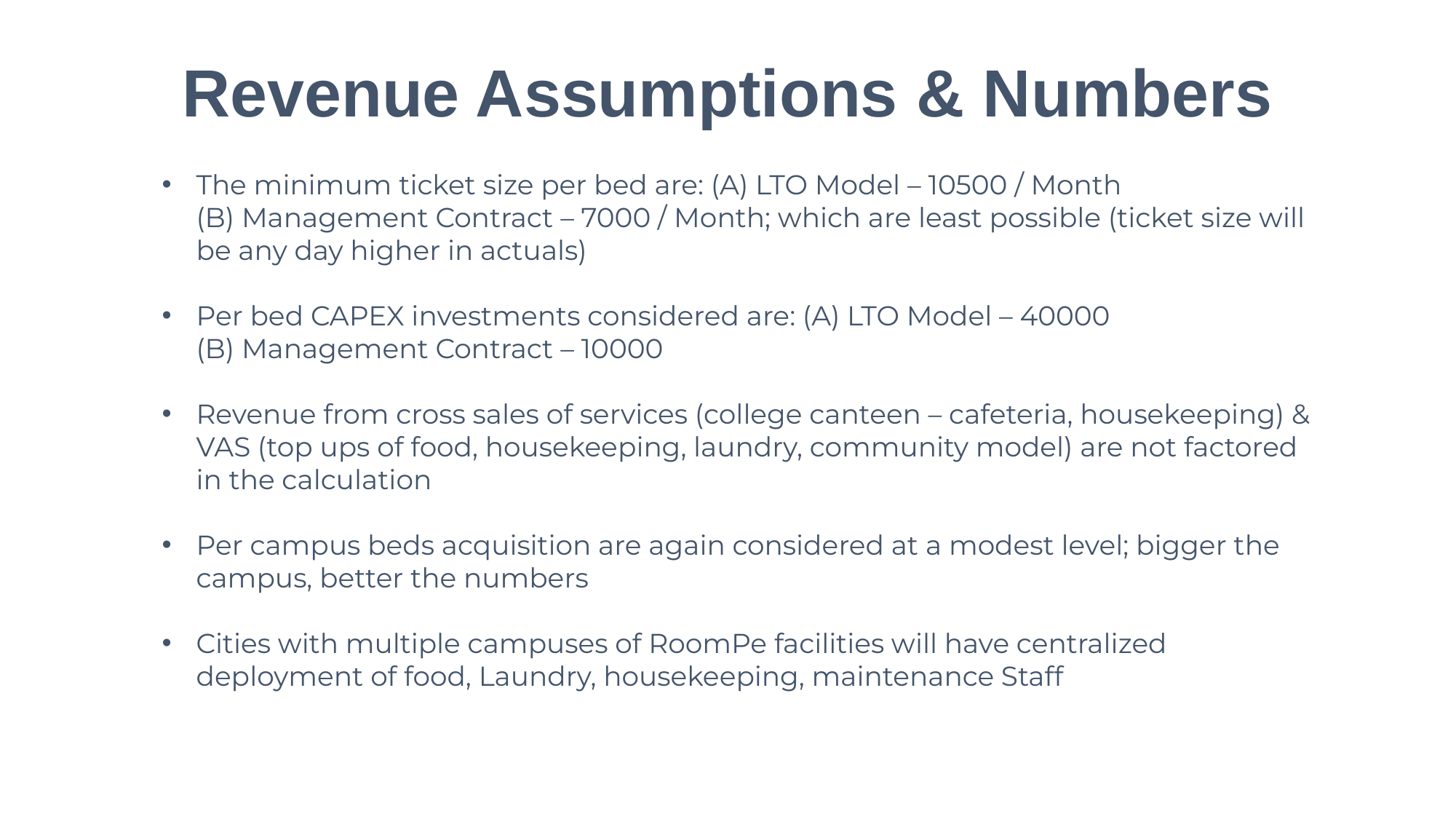

Revenue Assumptions & Numbers

The minimum ticket size per bed are: (A) LTO Model – 10500 / Month
(B) Management Contract – 7000 / Month; which are least possible (ticket size will be any day higher in actuals)
Per bed CAPEX investments considered are: (A) LTO Model – 40000
(B) Management Contract – 10000
Revenue from cross sales of services (college canteen – cafeteria, housekeeping) & VAS (top ups of food, housekeeping, laundry, community model) are not factored in the calculation
Per campus beds acquisition are again considered at a modest level; bigger the campus, better the numbers
Cities with multiple campuses of RoomPe facilities will have centralized deployment of food, Laundry, housekeeping, maintenance Staff